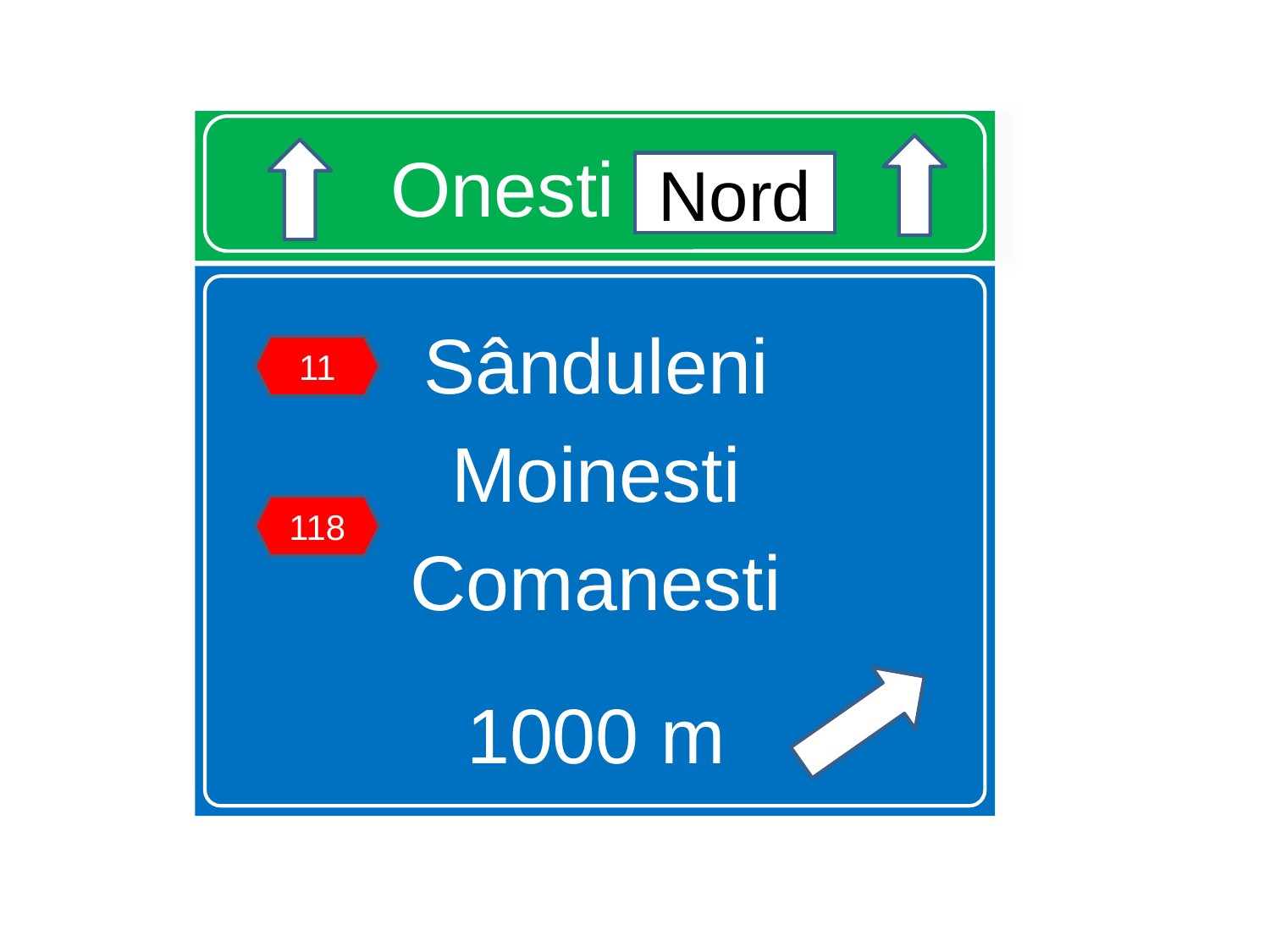

# Onesti nord

Nord
Sânduleni
Moinesti
Comanesti

1000 m

11
118